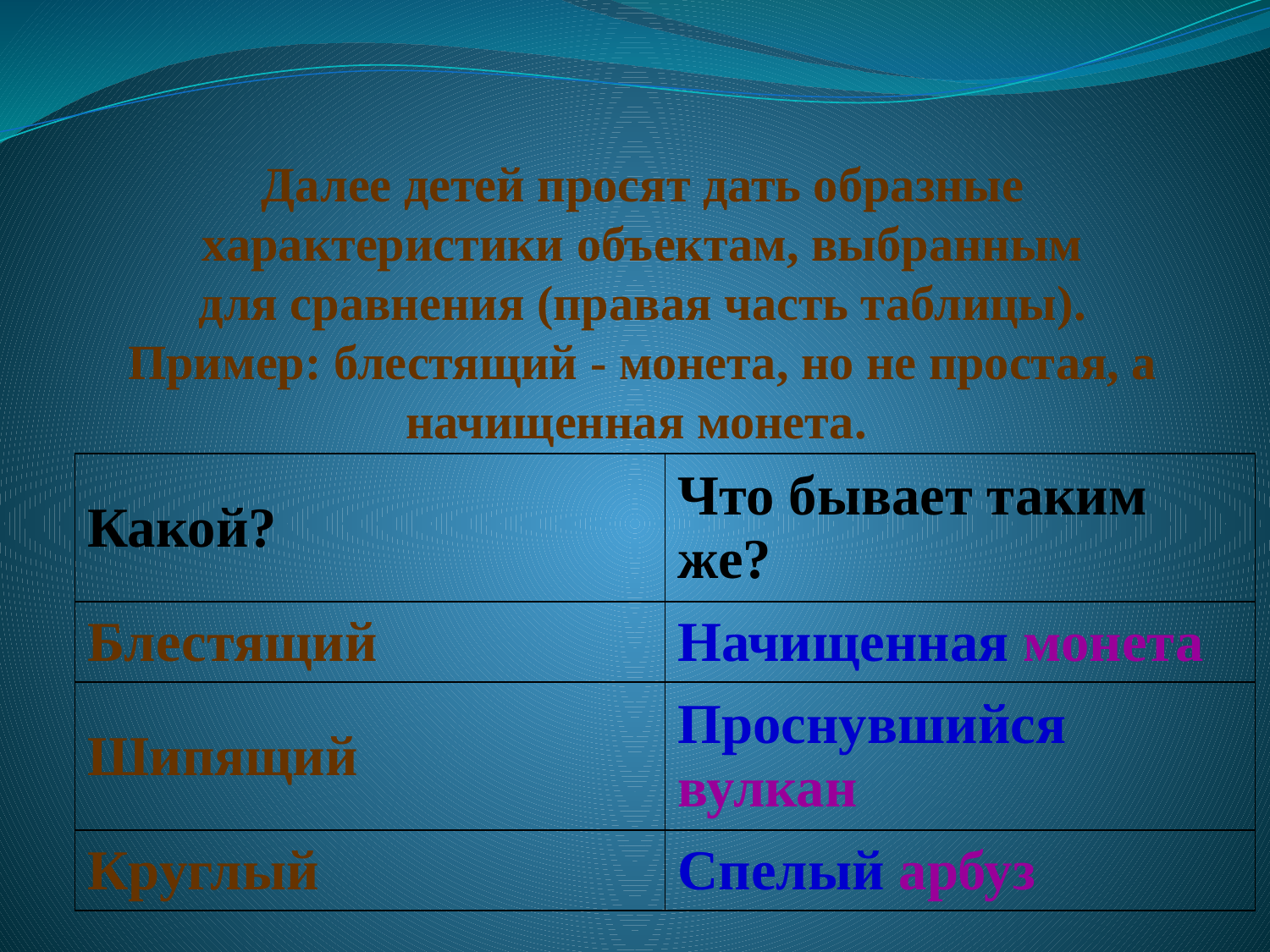

Далее детей просят дать образные
 характеристики объектам, выбранным
для сравнения (правая часть таблицы).
Пример: блестящий - монета, но не простая, а начищенная монета.

| Какой? | Что бывает таким же? |
| --- | --- |
| Блестящий | Начищенная монета |
| Шипящий | Проснувшийся вулкан |
| Круглый | Спелый арбуз |